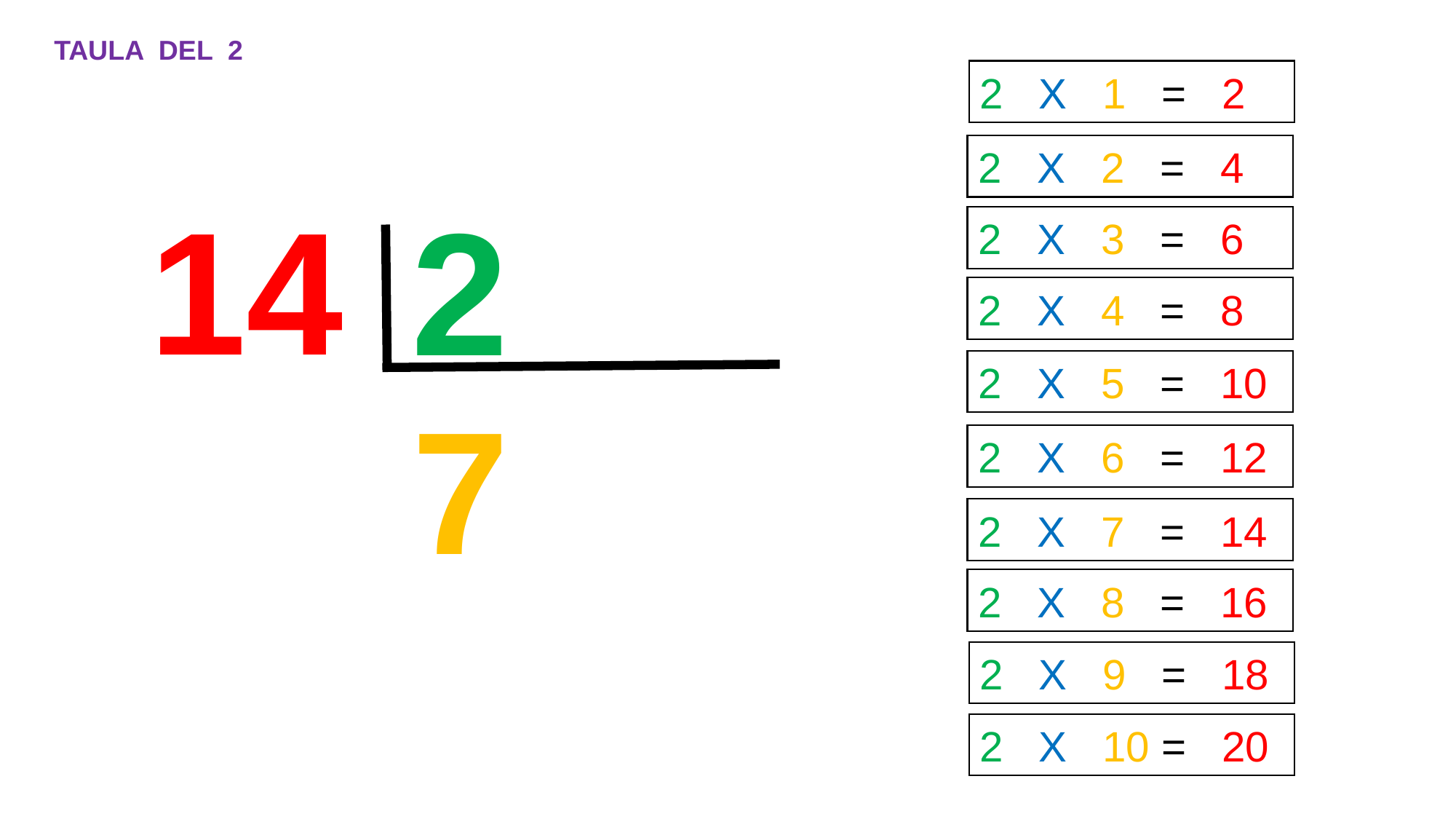

TAULA  DEL  2
2   X   1   =   2
2   X   2   =   4
14
2
2   X   3   =   6
2   X   4   =   8
2   X   5   =   10
7
2   X   6   =   12
2   X   7   =   14
2   X   8   =   16
2   X   9   =   18
2   X   10 =   20